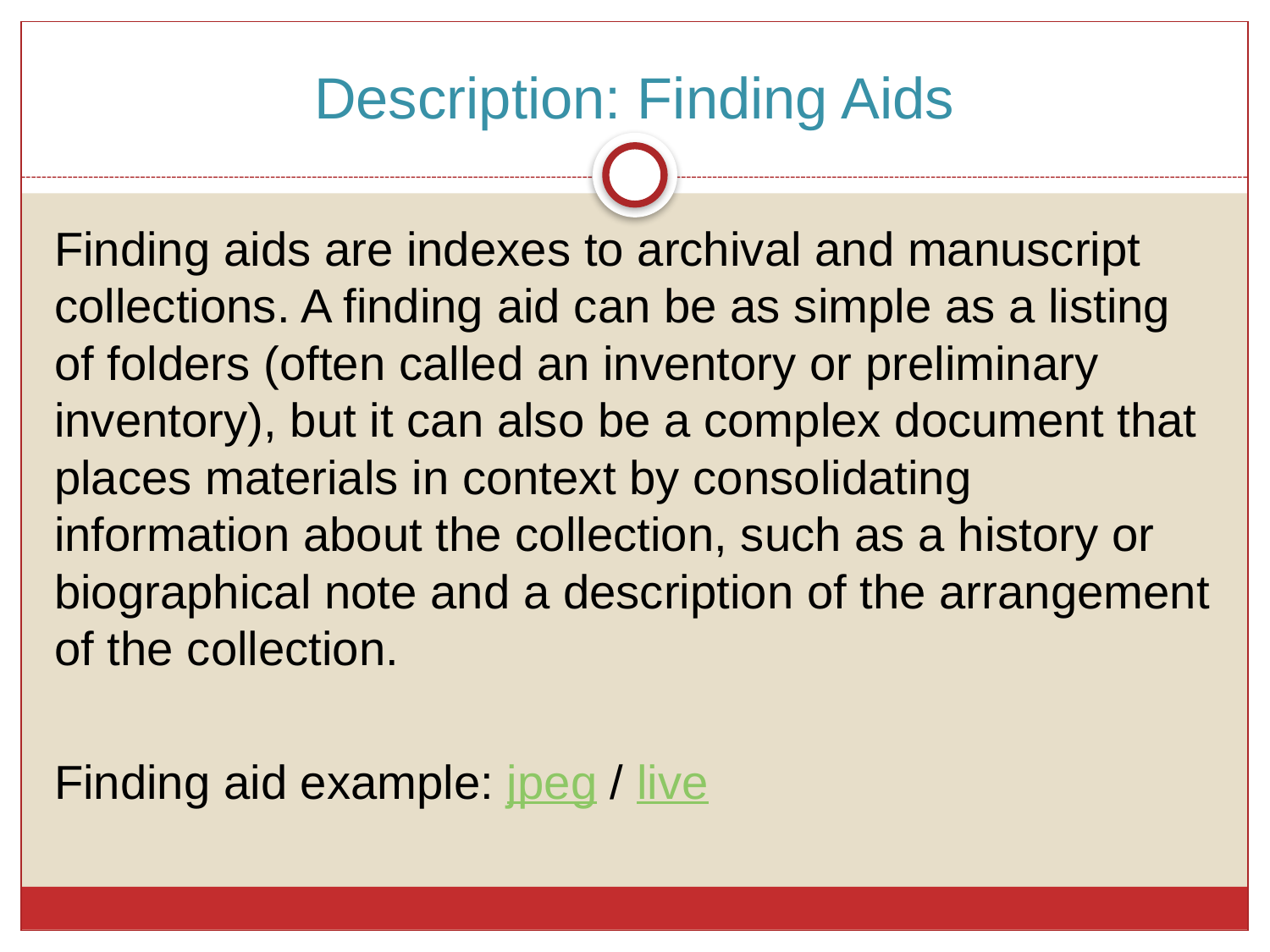

# Description: Finding Aids
Finding aids are indexes to archival and manuscript collections. A finding aid can be as simple as a listing of folders (often called an inventory or preliminary inventory), but it can also be a complex document that places materials in context by consolidating information about the collection, such as a history or biographical note and a description of the arrangement of the collection.

Finding aid example: jpeg / live